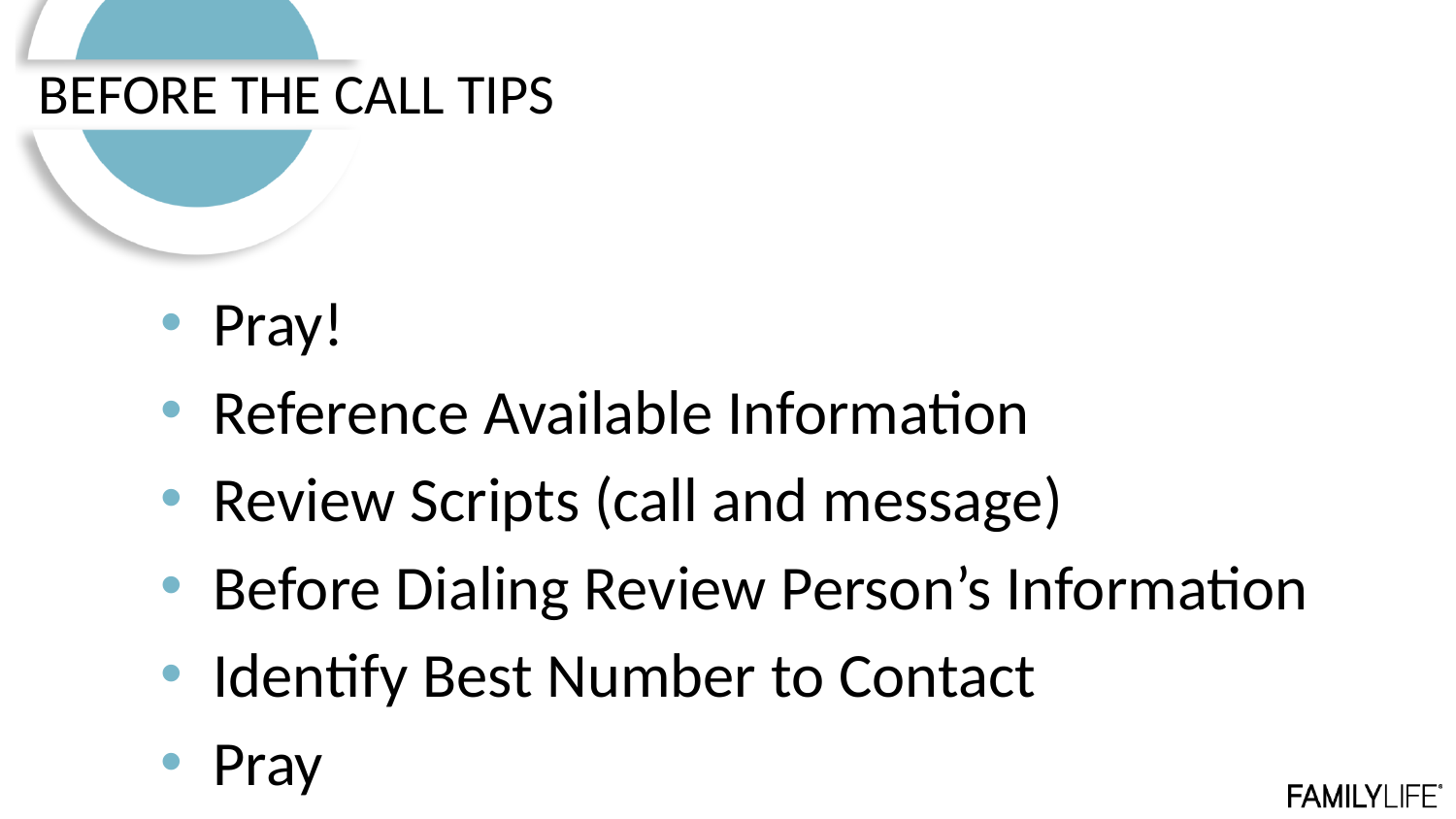

# BEFORE THE CALL TIPS
Pray!
Reference Available Information
Review Scripts (call and message)
Before Dialing Review Person’s Information
Identify Best Number to Contact
Pray